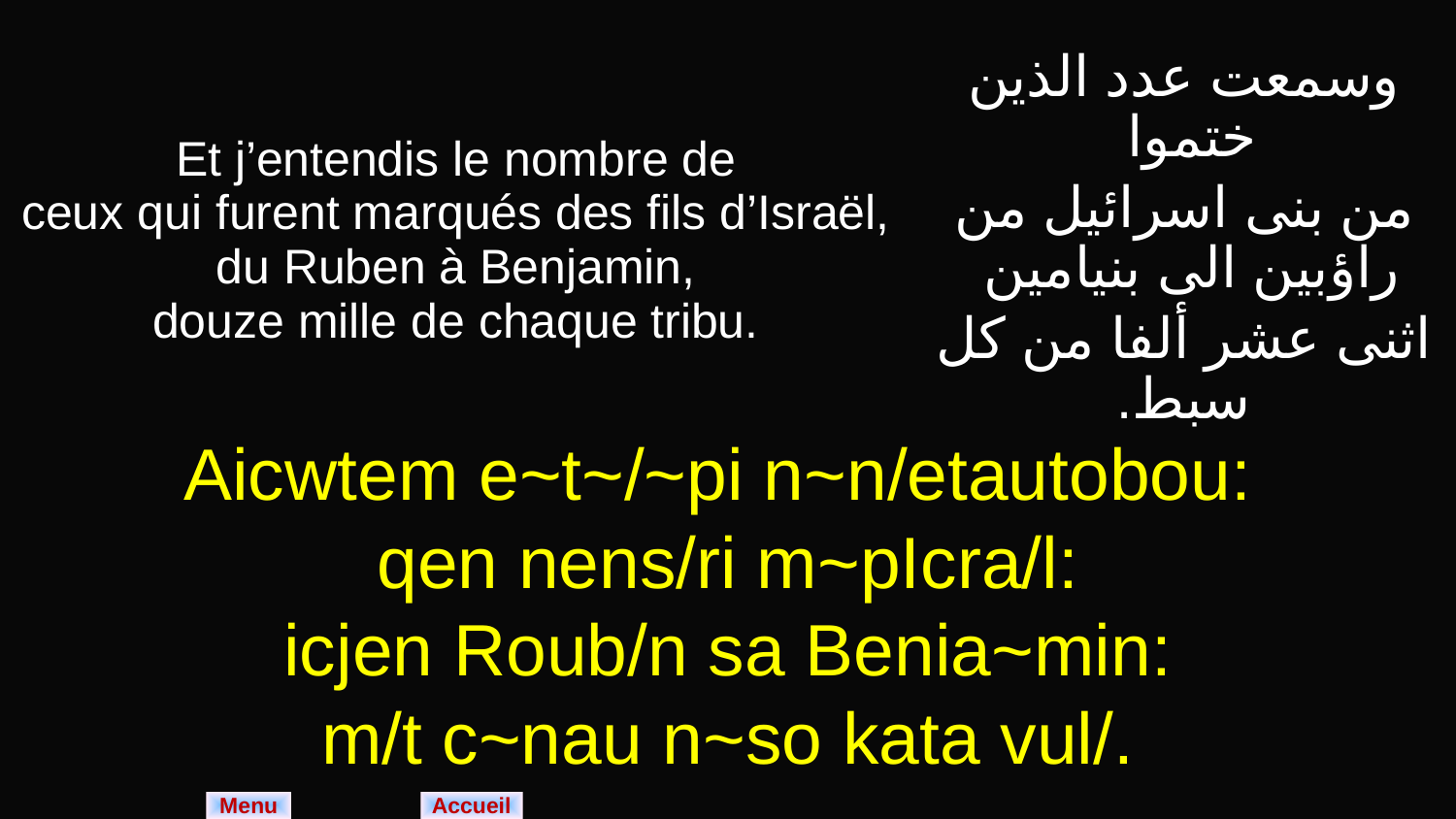

| Et j’entendis le nombre de ceux qui furent marqués des fils d’Israël, du Ruben à Benjamin, douze mille de chaque tribu. | وسمعت عدد الذين ختموا من بنى اسرائيل من راؤبين الى بنيامين اثنى عشر ألفا من كل سبط. |
| --- | --- |
| Aicwtem e~t~/~pi n~n/etautobou: qen nens/ri m~pIcra/l: icjen Roub/n sa Benia~min: m/t c~nau n~so kata vul/. |  |
Menu